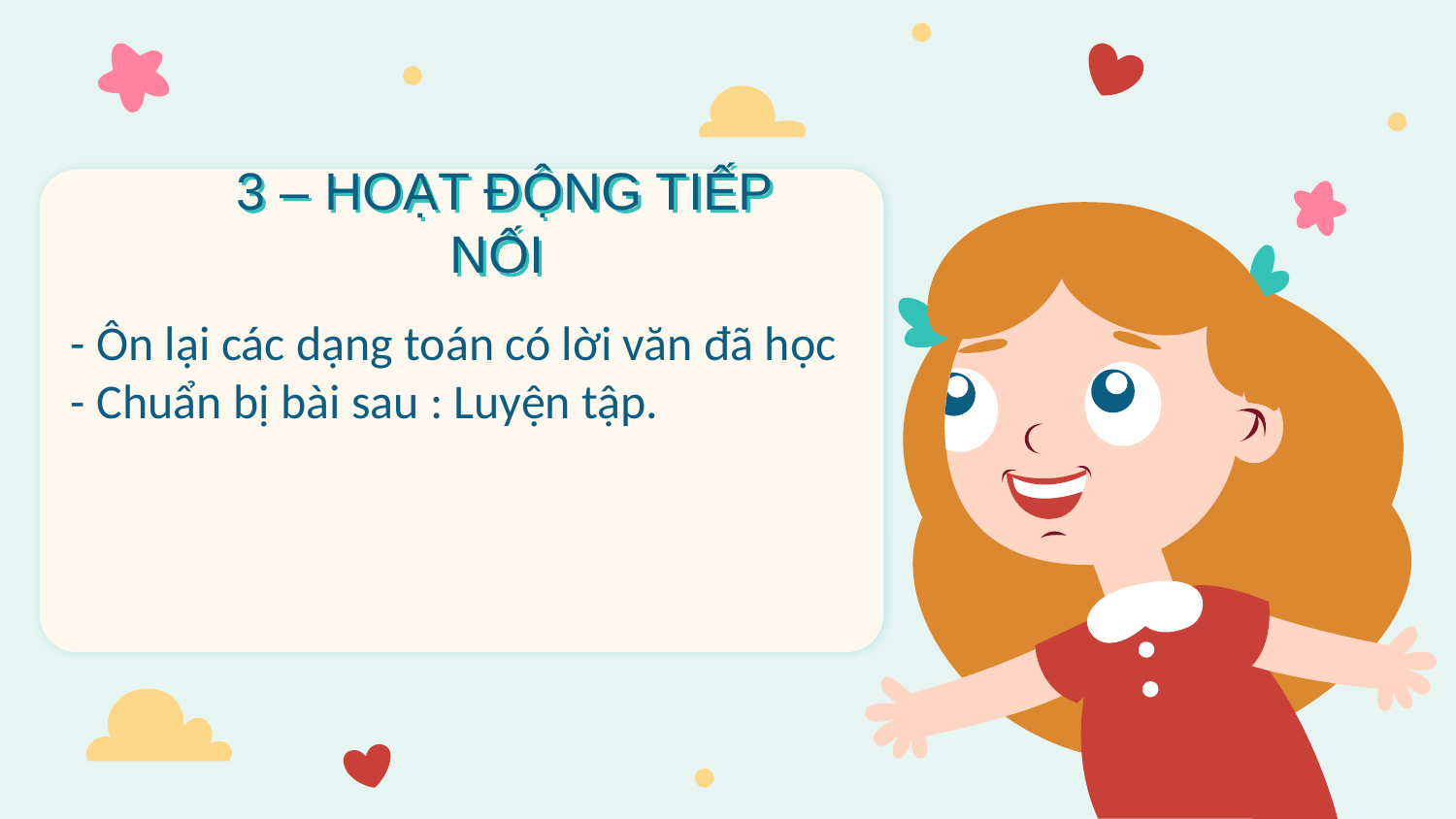

# 3 – HOẠT ĐỘNG TIẾP NỐI
- Ôn lại các dạng toán có lời văn đã học
- Chuẩn bị bài sau : Luyện tập.